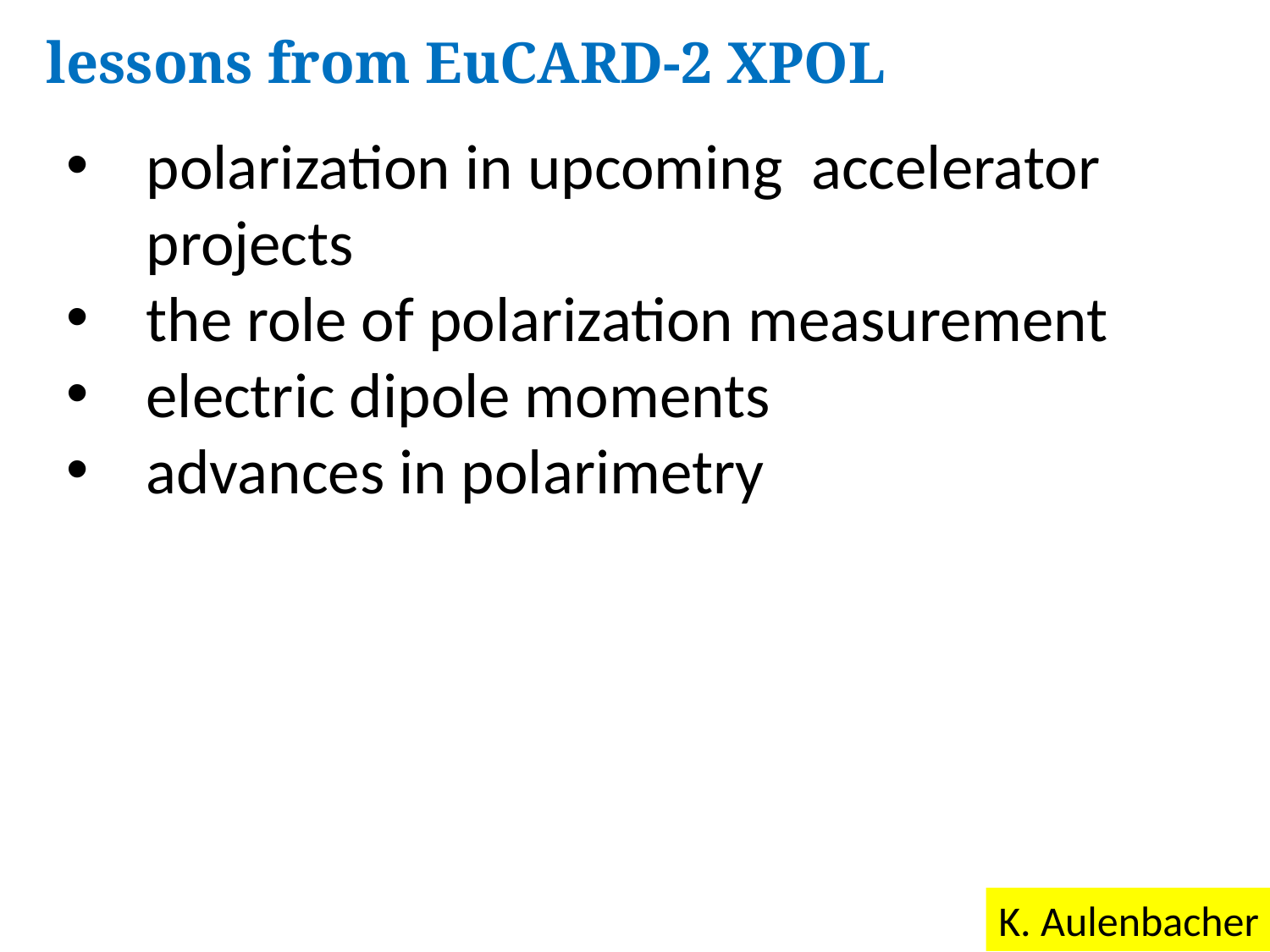

lessons from EuCARD-2 XPOL
polarization in upcoming  accelerator  projects
the role of polarization measurement
electric dipole moments
advances in polarimetry
K. Aulenbacher